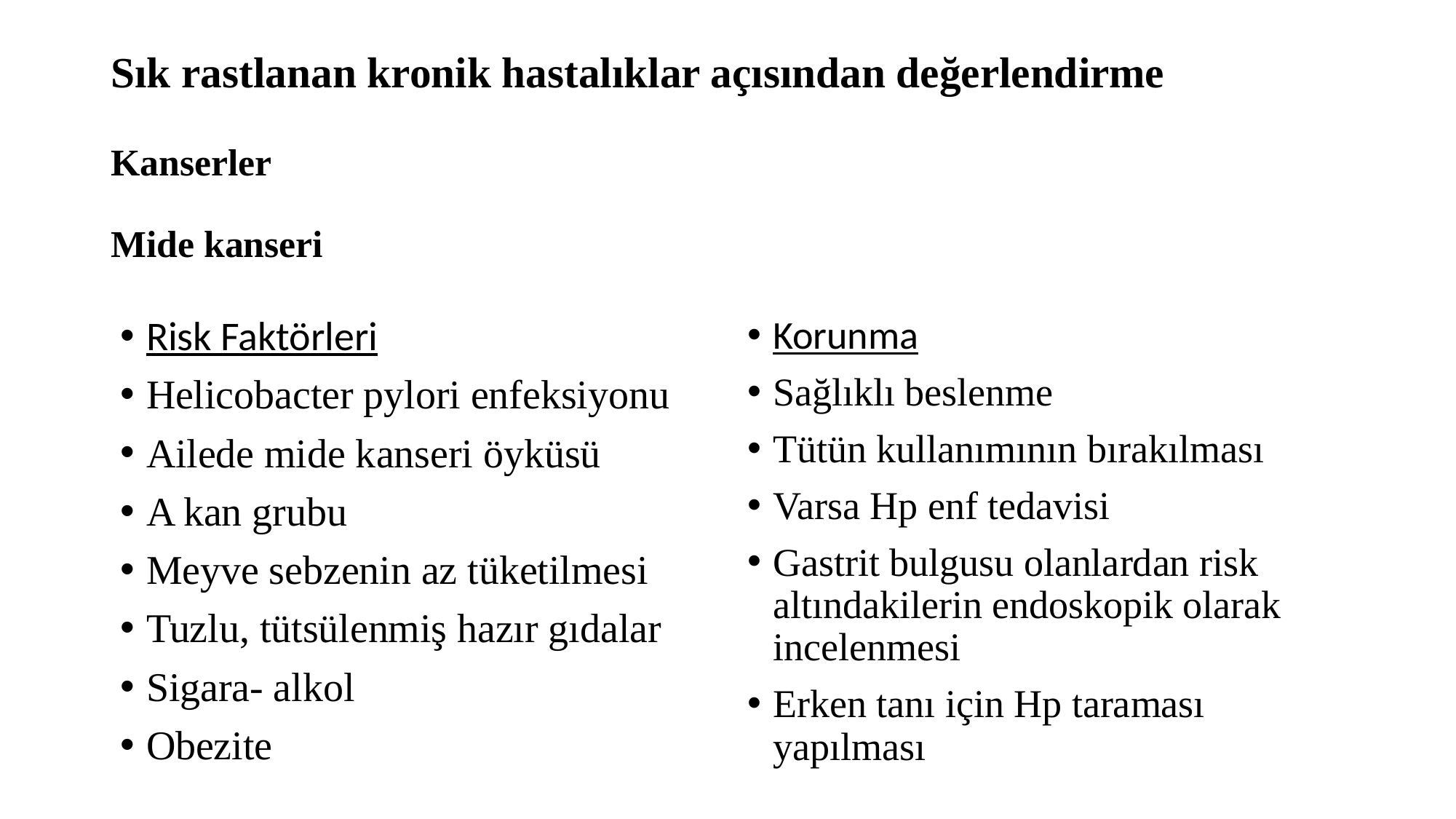

# Sık rastlanan kronik hastalıklar açısından değerlendirme Kanserler Mide kanseri
Korunma
Sağlıklı beslenme
Tütün kullanımının bırakılması
Varsa Hp enf tedavisi
Gastrit bulgusu olanlardan risk altındakilerin endoskopik olarak incelenmesi
Erken tanı için Hp taraması yapılması
Risk Faktörleri
Helicobacter pylori enfeksiyonu
Ailede mide kanseri öyküsü
A kan grubu
Meyve sebzenin az tüketilmesi
Tuzlu, tütsülenmiş hazır gıdalar
Sigara- alkol
Obezite